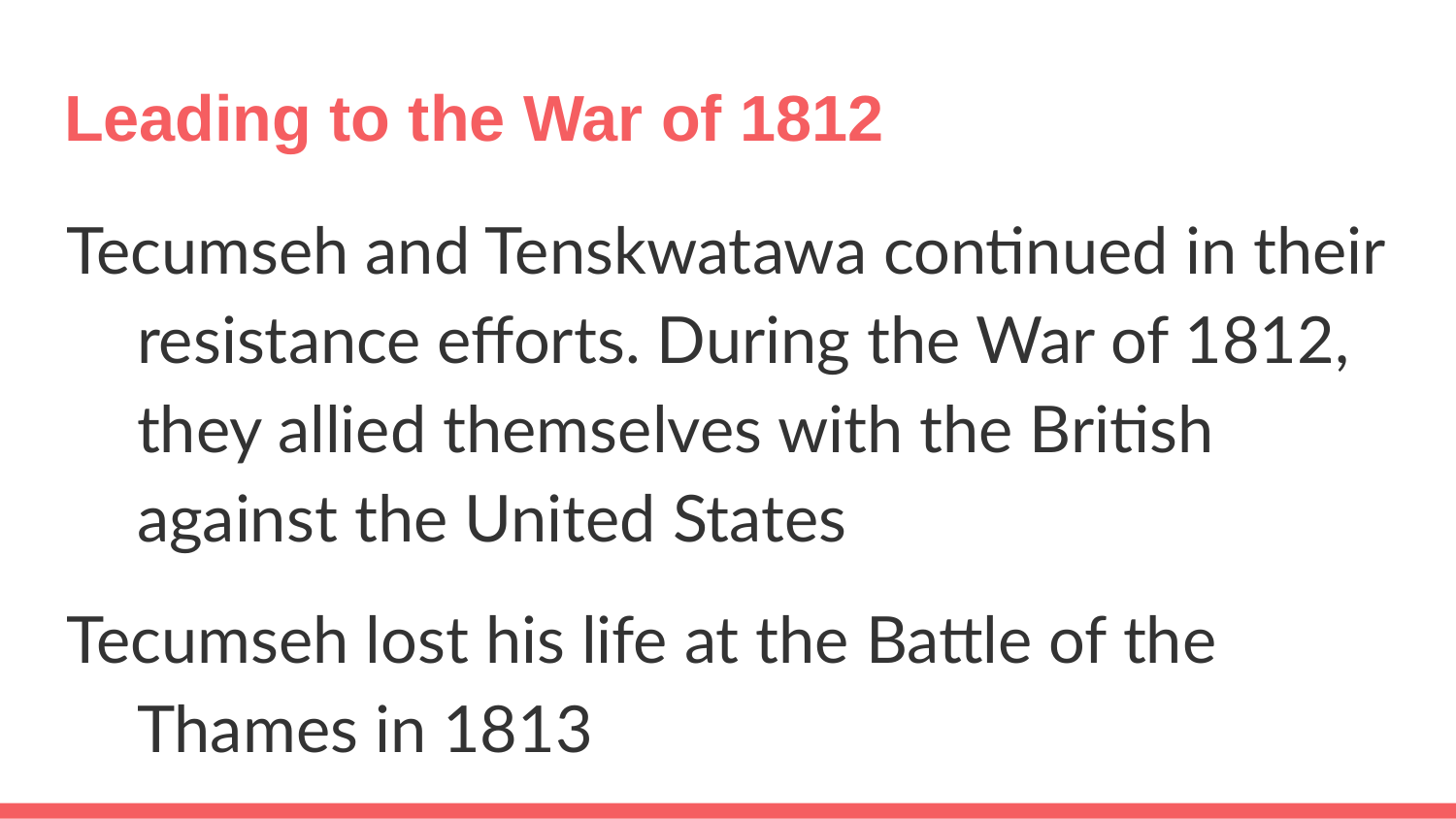

# Leading to the War of 1812
Tecumseh and Tenskwatawa continued in their resistance efforts. During the War of 1812, they allied themselves with the British against the United States
Tecumseh lost his life at the Battle of the Thames in 1813